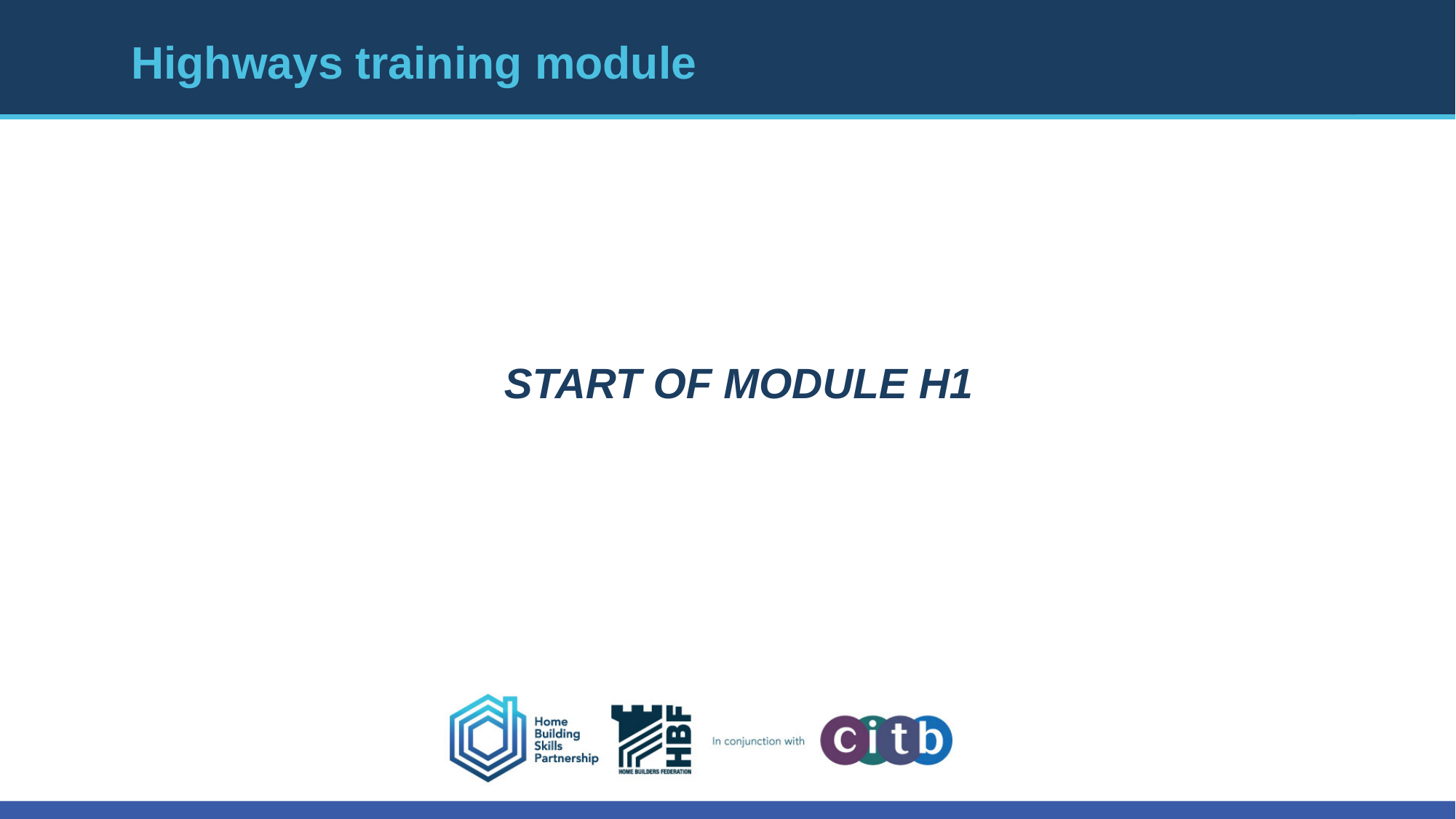

# Highways training module

START OF MODULE H1